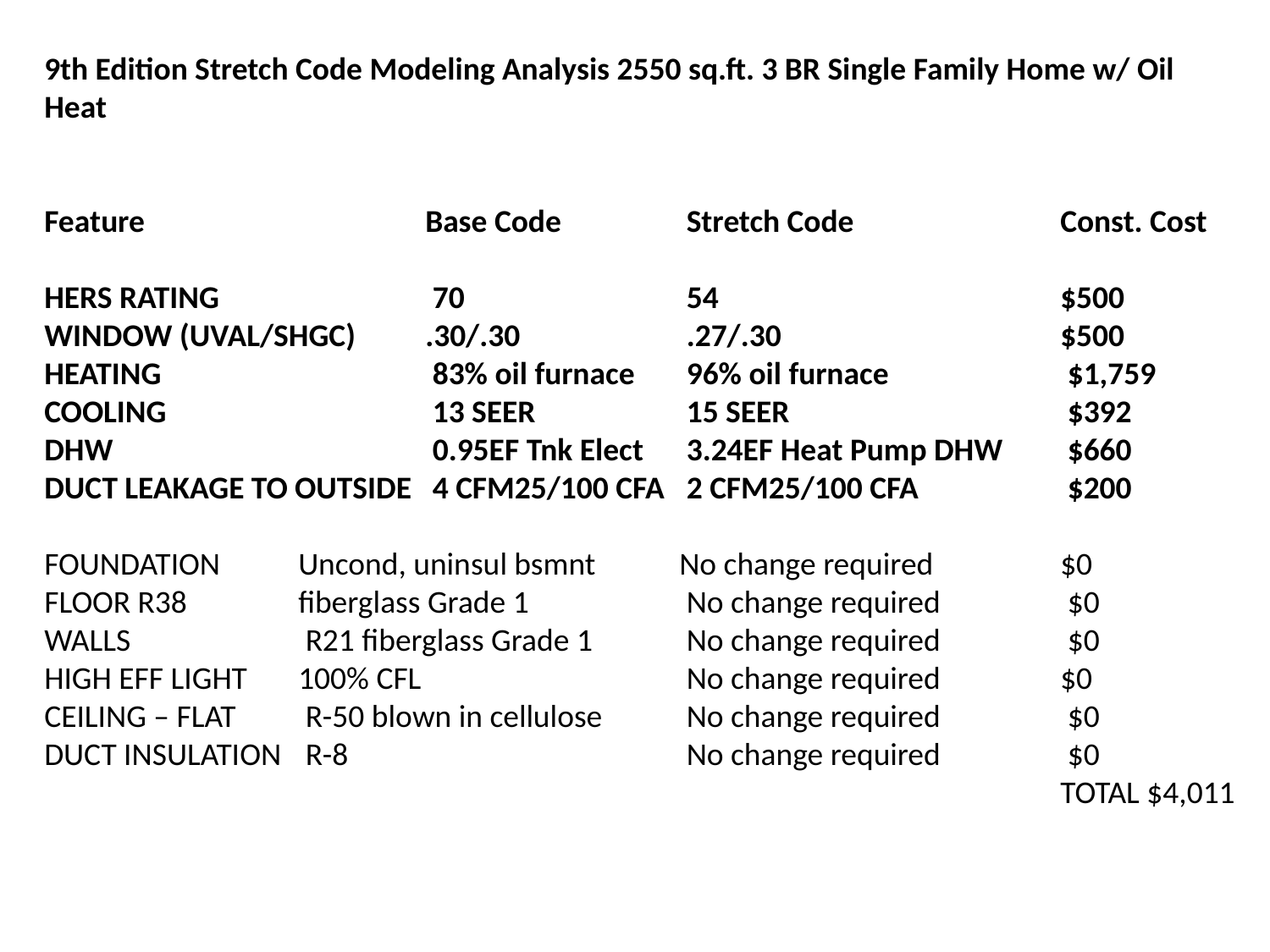

9th Edition Stretch Code Modeling Analysis 2550 sq.ft. 3 BR Single Family Home w/ Oil Heat

Feature			Base Code	 Stretch Code 		Const. Cost

HERS RATING		 70		 54			$500
WINDOW (UVAL/SHGC) 	.30/.30		 .27/.30			$500
HEATING			 83% oil furnace	 96% oil furnace		 $1,759
COOLING			 13 SEER		 15 SEER			 $392
DHW			 0.95EF Tnk Elect	 3.24EF Heat Pump DHW	 $660
DUCT LEAKAGE TO OUTSIDE	 4 CFM25/100 CFA	 2 CFM25/100 CFA		 $200

FOUNDATION 	Uncond, uninsul bsmnt 	No change required	$0
FLOOR R38 	fiberglass Grade 1		 No change required	 $0
WALLS		 R21 fiberglass Grade 1	 No change required	 $0
HIGH EFF LIGHT 	100% CFL			 No change required 	$0
CEILING – FLAT	 R-50 blown in cellulose	 No change required	 $0
DUCT INSULATION	 R-8			 No change required	 $0
								TOTAL $4,011